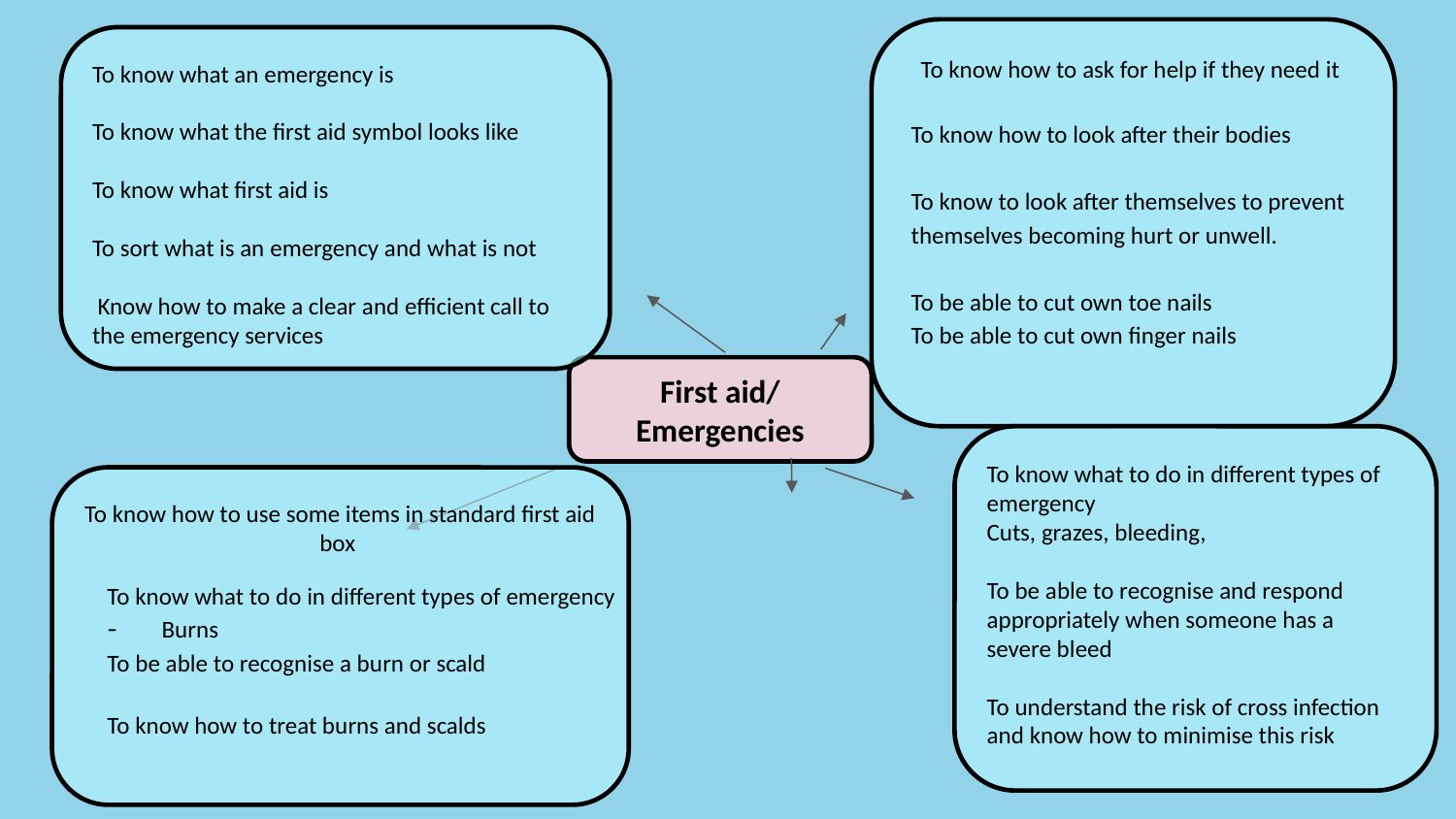

To know how to ask for help if they need it
To know what an emergency is

To know what the first aid symbol looks like

To know what first aid is

To sort what is an emergency and what is not

 Know how to make a clear and efficient call to the emergency services
To know how to look after their bodies

To know to look after themselves to prevent
themselves becoming hurt or unwell.

To be able to cut own toe nails
To be able to cut own finger nails
First aid/ Emergencies
To know what to do in different types of emergency
Cuts, grazes, bleeding,

To be able to recognise and respond appropriately when someone has a severe bleed

To understand the risk of cross infection and know how to minimise this risk
To know how to use some items in standard first aid box
To know what to do in different types of emergency
Burns
To be able to recognise a burn or scald

To know how to treat burns and scalds